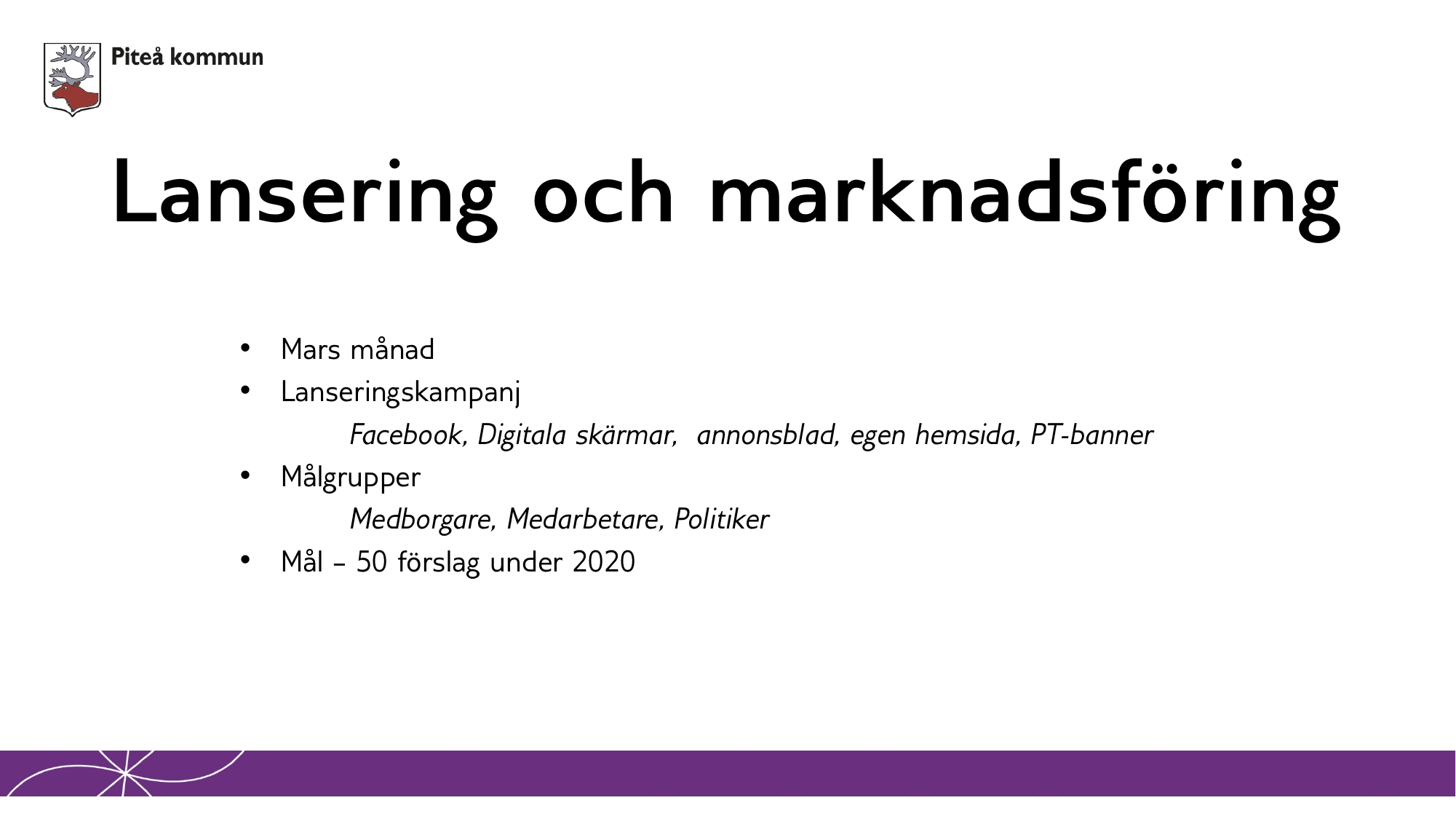

# Lansering och marknadsföring
Mars månad
Lanseringskampanj
	Facebook, Digitala skärmar,  annonsblad, egen hemsida, PT-banner
Målgrupper
	Medborgare, Medarbetare, Politiker
Mål – 50 förslag under 2020